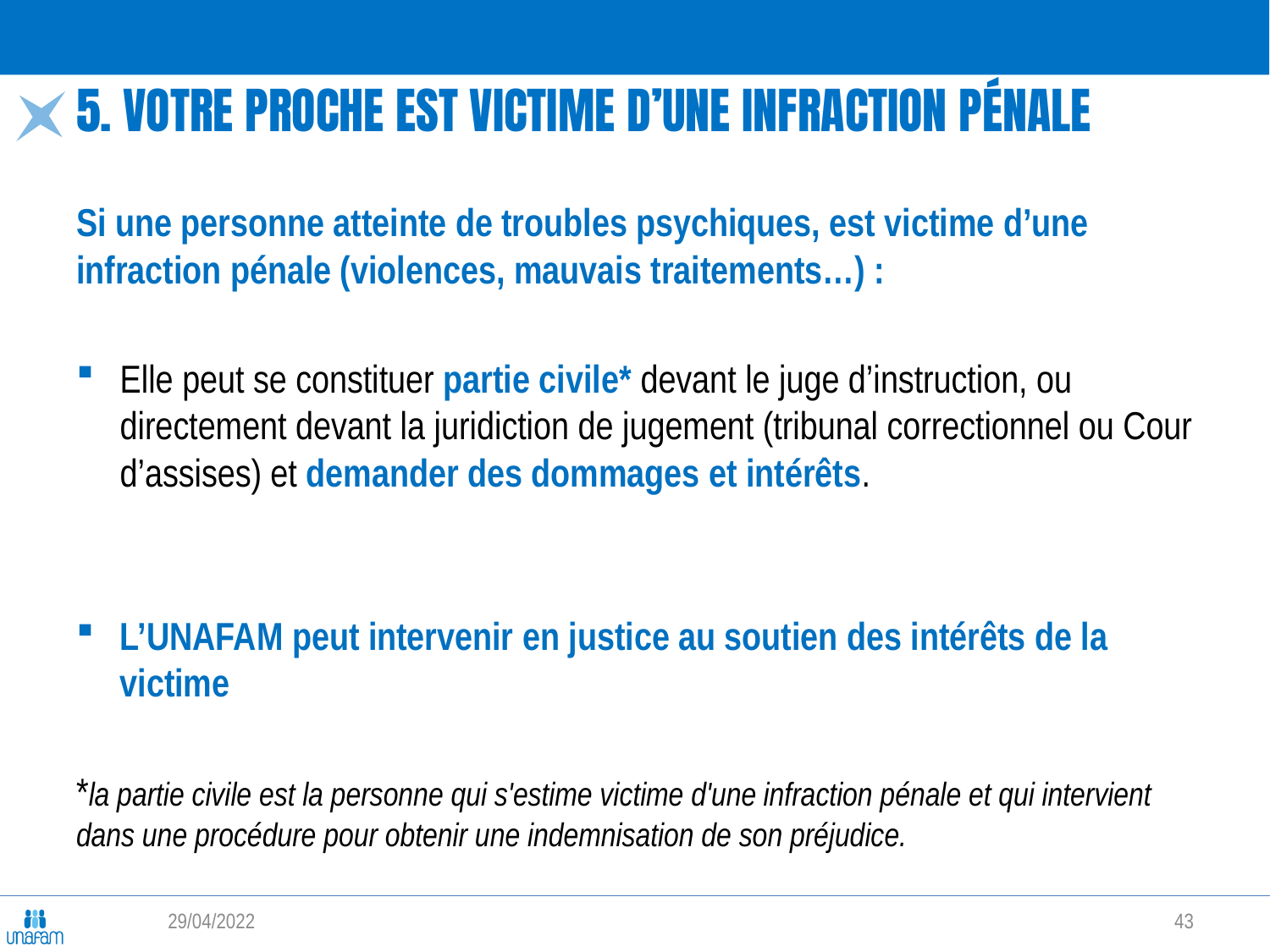

# 5. VOTRE PROCHE EST VICTIME D’UNE INFRACTION PÉNALE
Si une personne atteinte de troubles psychiques, est victime d’une infraction pénale (violences, mauvais traitements…) :

Elle peut se constituer partie civile* devant le juge d’instruction, ou directement devant la juridiction de jugement (tribunal correctionnel ou Cour d’assises) et demander des dommages et intérêts.

L’UNAFAM peut intervenir en justice au soutien des intérêts de la victime

*la partie civile est la personne qui s'estime victime d'une infraction pénale et qui intervient dans une procédure pour obtenir une indemnisation de son préjudice.

29/04/2022
43